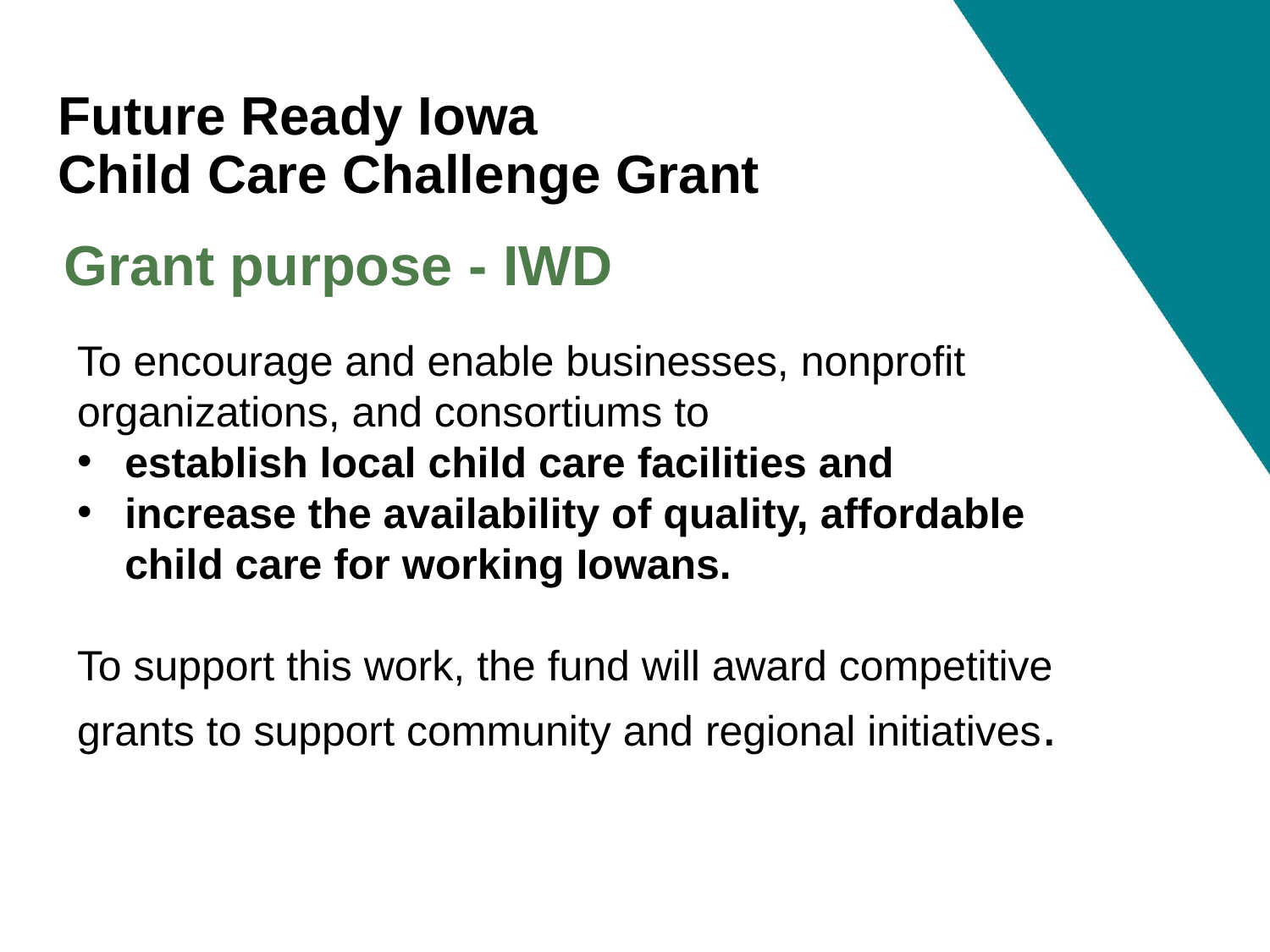

Future Ready Iowa
Child Care Challenge Grant
Grant purpose - IWD
To encourage and enable businesses, nonprofit organizations, and consortiums to
establish local child care facilities and
increase the availability of quality, affordable child care for working Iowans.

To support this work, the fund will award competitive grants to support community and regional initiatives.